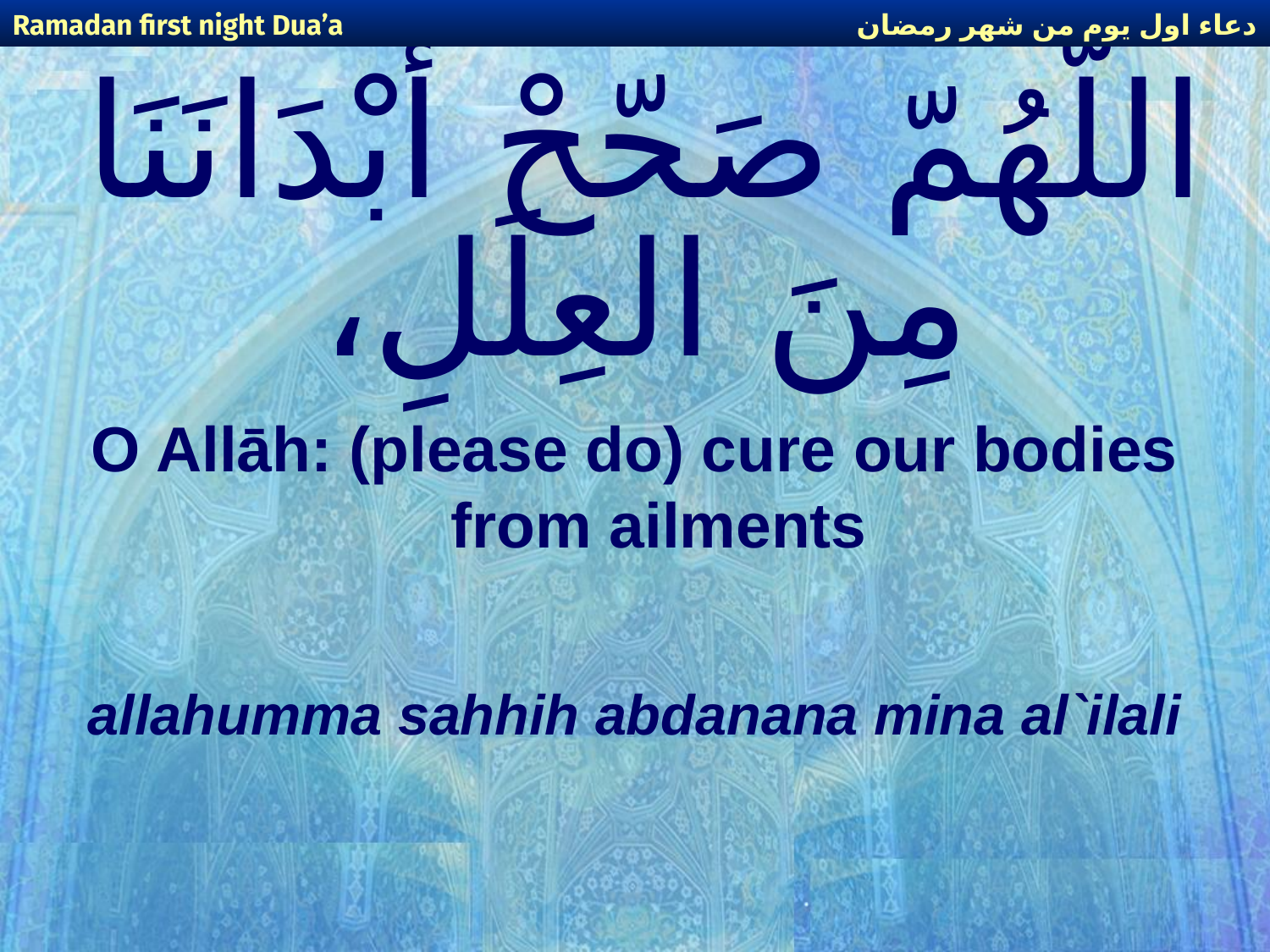

دعاء اول يوم من شهر رمضان
Ramadan first night Dua’a
# اللّهُمّ صَحّحْ أَبْدَانَنَا مِنَ العِلَلِ،
O Allāh: (please do) cure our bodies from ailments
allahumma sahhih abdanana mina al`ilali